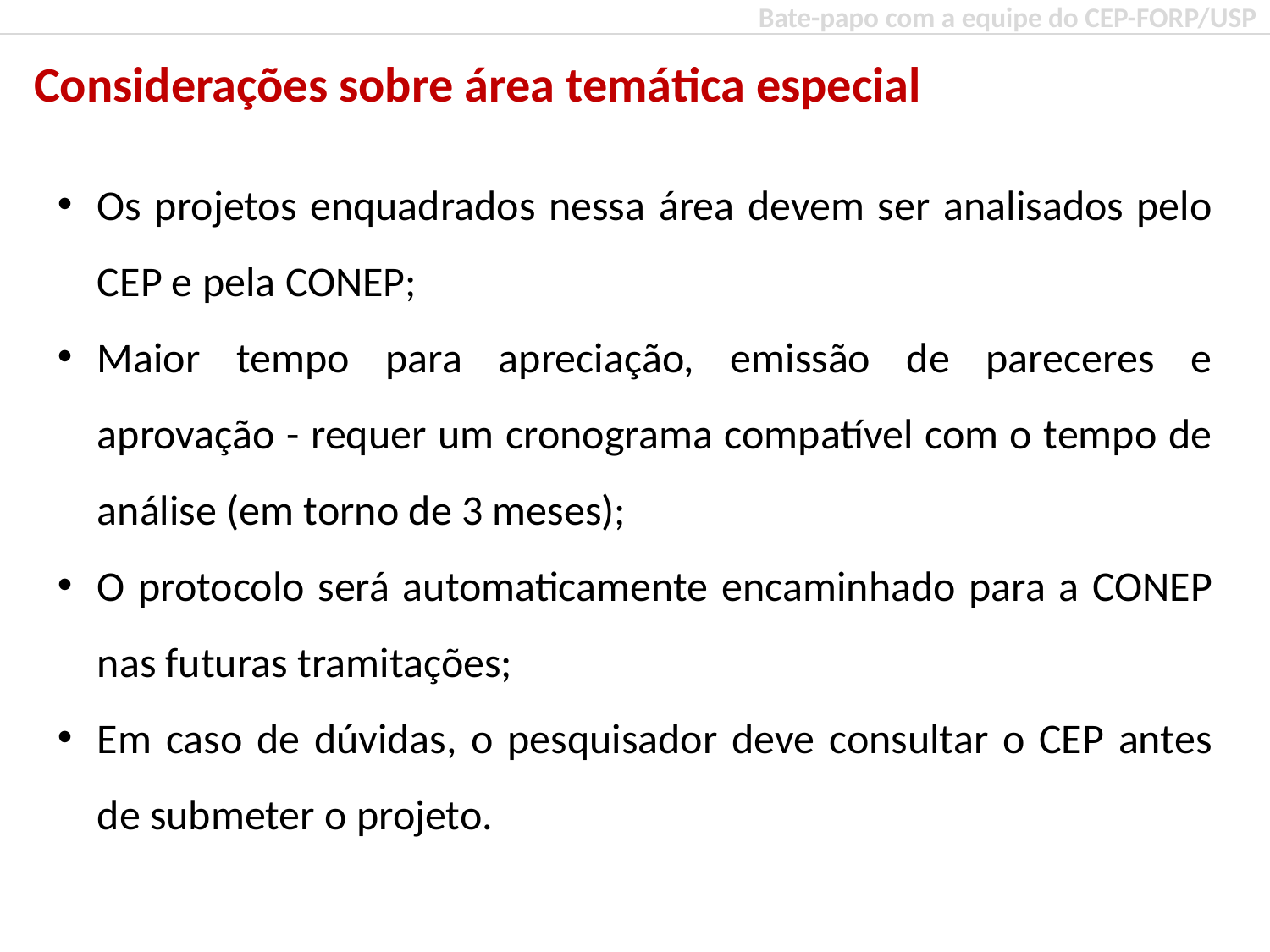

Bate-papo com a equipe do CEP-FORP/USP
Considerações sobre área temática especial
Os projetos enquadrados nessa área devem ser analisados pelo CEP e pela CONEP;
Maior tempo para apreciação, emissão de pareceres e aprovação - requer um cronograma compatível com o tempo de análise (em torno de 3 meses);
O protocolo será automaticamente encaminhado para a CONEP nas futuras tramitações;
Em caso de dúvidas, o pesquisador deve consultar o CEP antes de submeter o projeto.